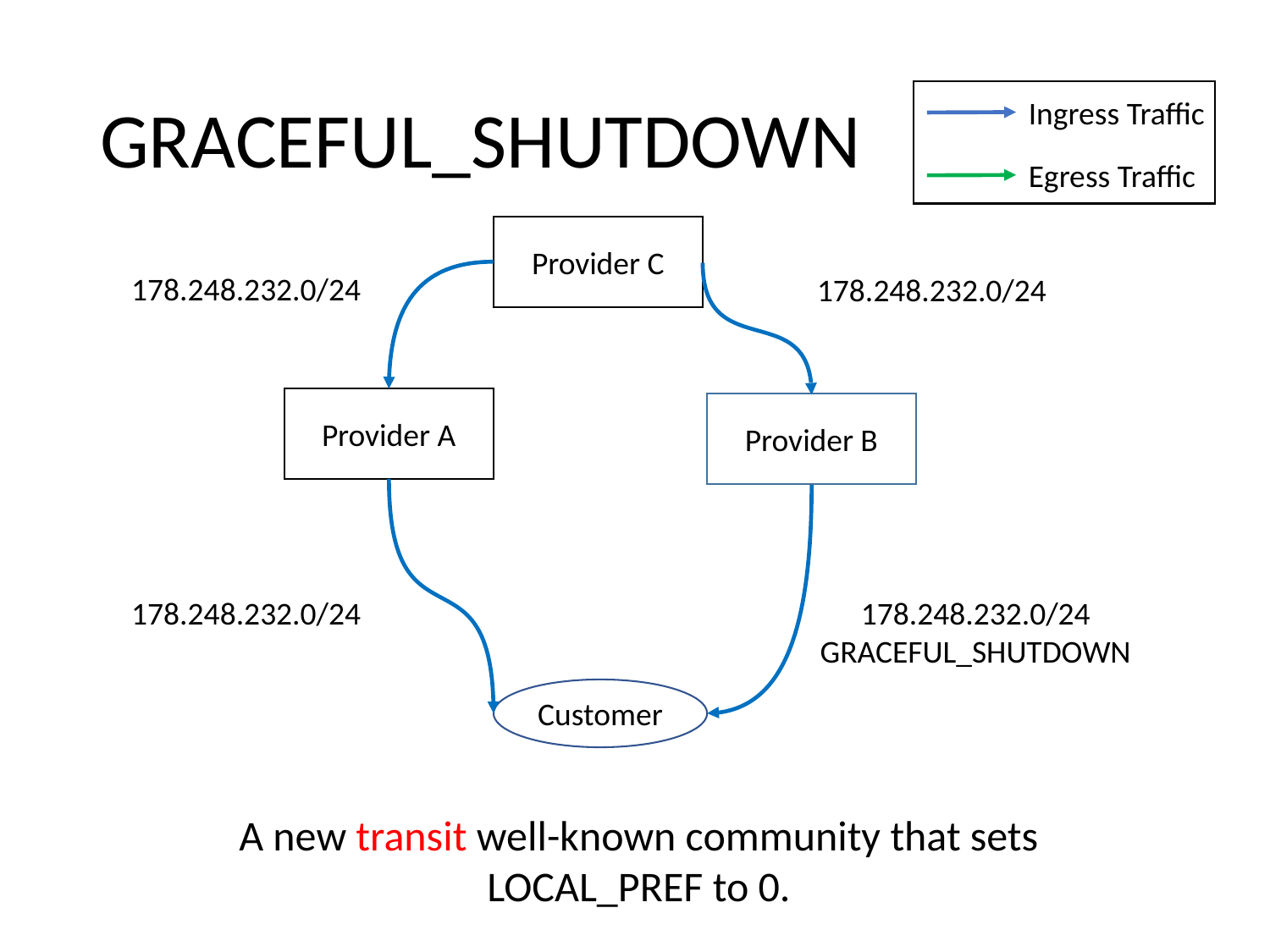

# GRACEFUL_SHUTDOWN

Ingress Traffic
Egress Traffic
Provider C
178.248.232.0/24
178.248.232.0/24
Provider A
Provider B
178.248.232.0/24
GRACEFUL_SHUTDOWN
178.248.232.0/24
Customer
A new transit well-known community that sets LOCAL_PREF to 0.